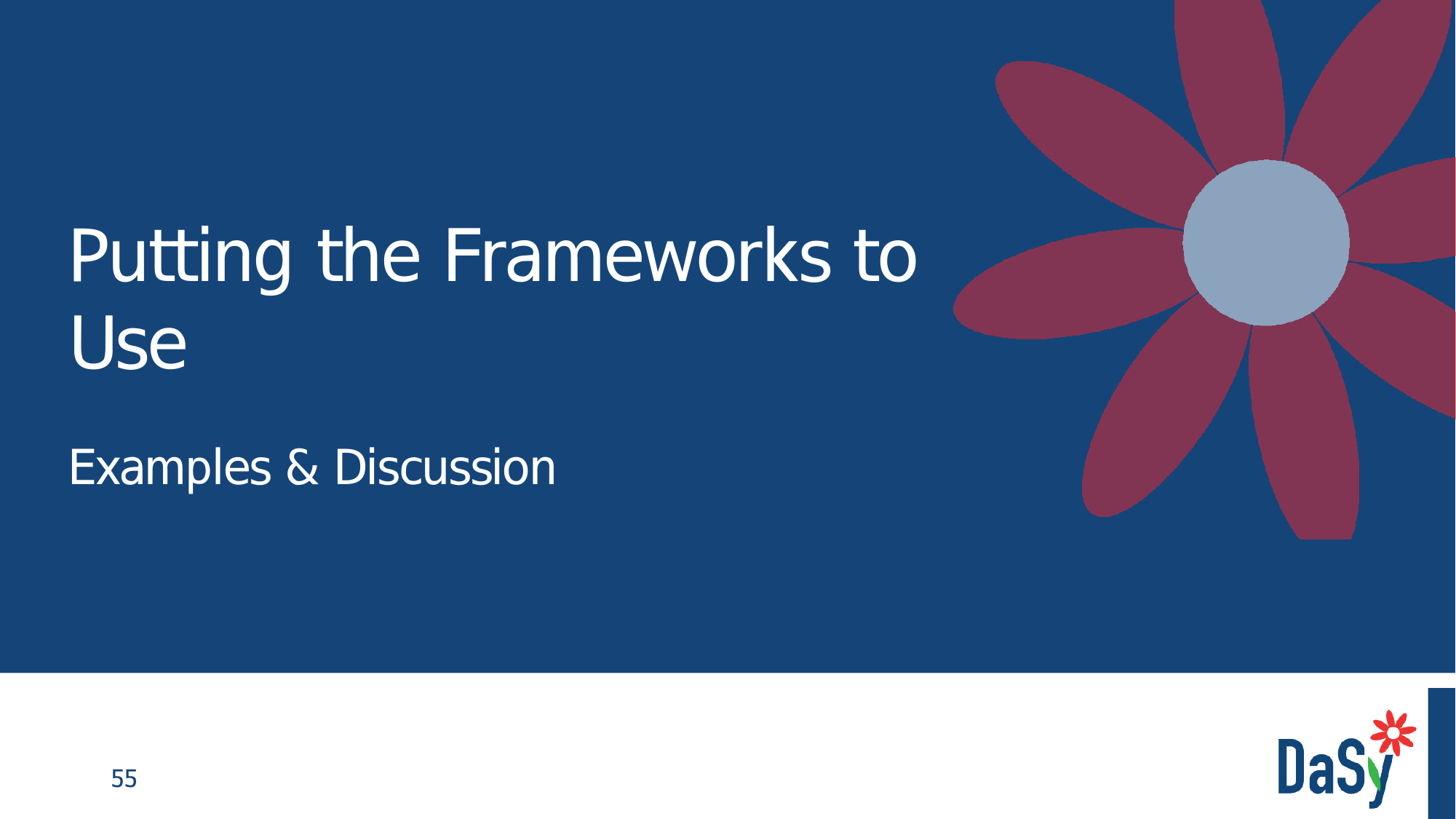

# Putting the Frameworks to Use
Examples & Discussion